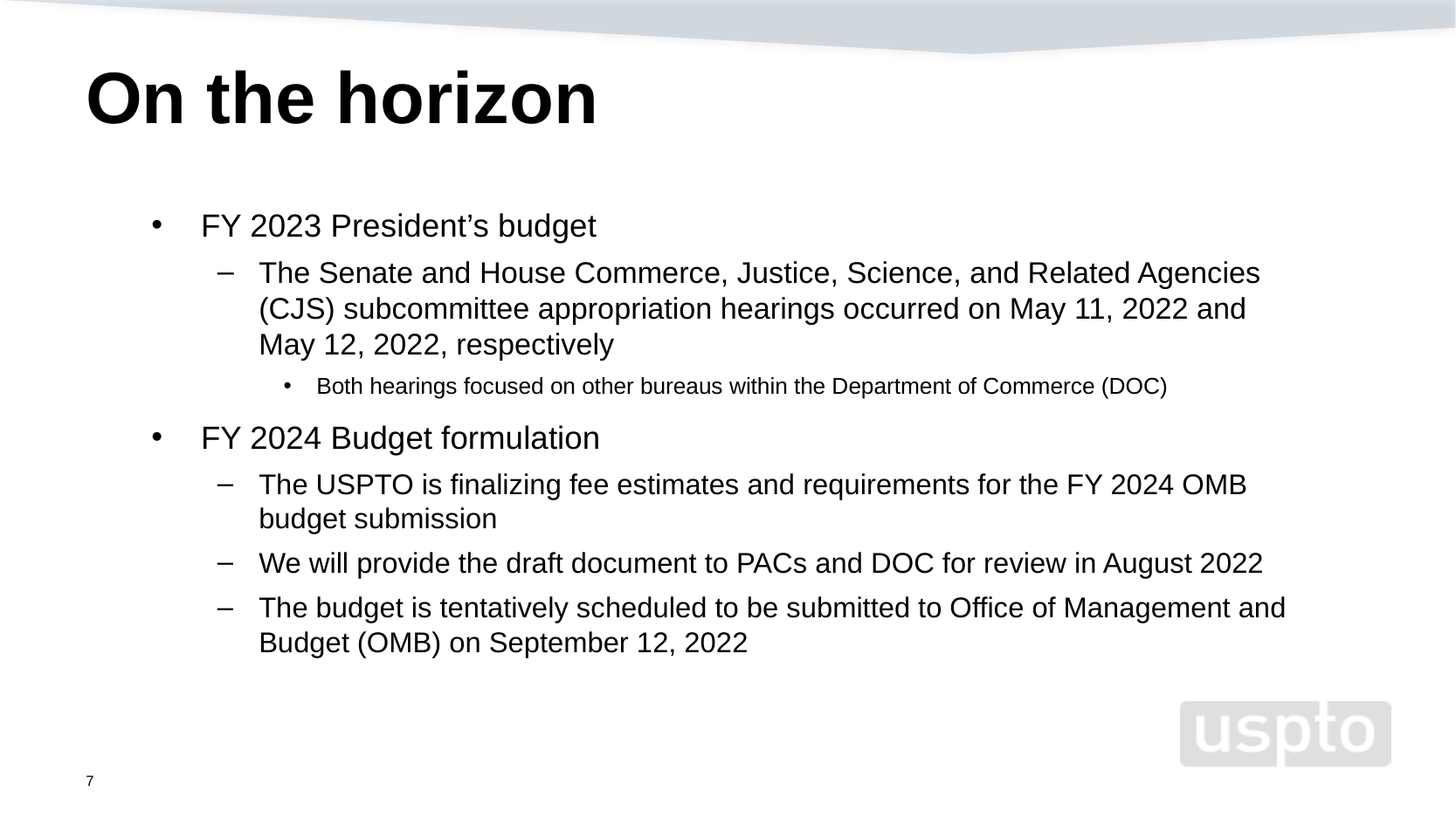

# On the horizon
FY 2023 President’s budget
The Senate and House Commerce, Justice, Science, and Related Agencies (CJS) subcommittee appropriation hearings occurred on May 11, 2022 and May 12, 2022, respectively
Both hearings focused on other bureaus within the Department of Commerce (DOC)
FY 2024 Budget formulation
The USPTO is finalizing fee estimates and requirements for the FY 2024 OMB budget submission
We will provide the draft document to PACs and DOC for review in August 2022
The budget is tentatively scheduled to be submitted to Office of Management and Budget (OMB) on September 12, 2022

7